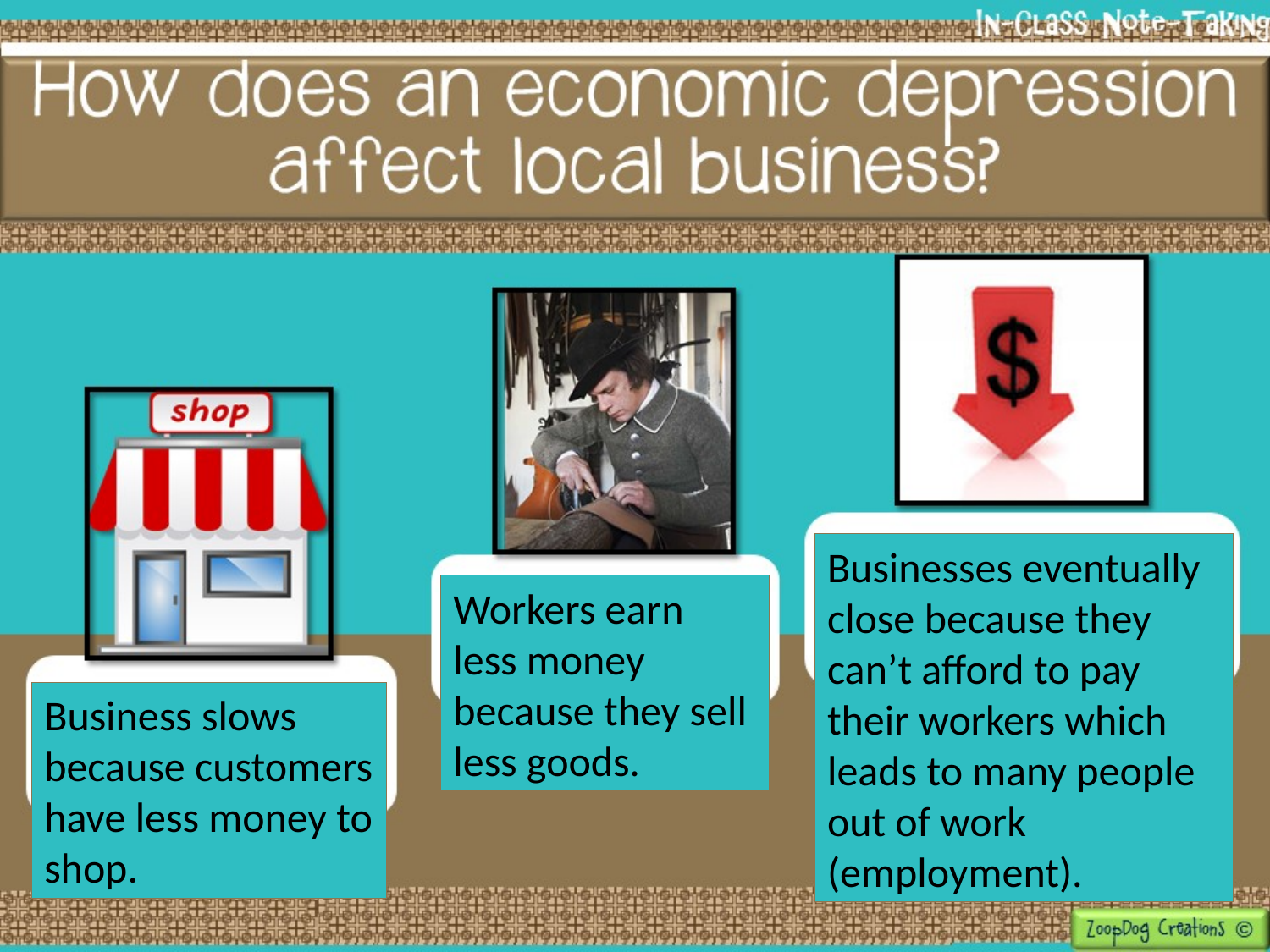

Businesses eventually close because they can’t afford to pay their workers which leads to many people out of work (employment).
Workers earn less money because they sell less goods.
Business slows because customers have less money to shop.